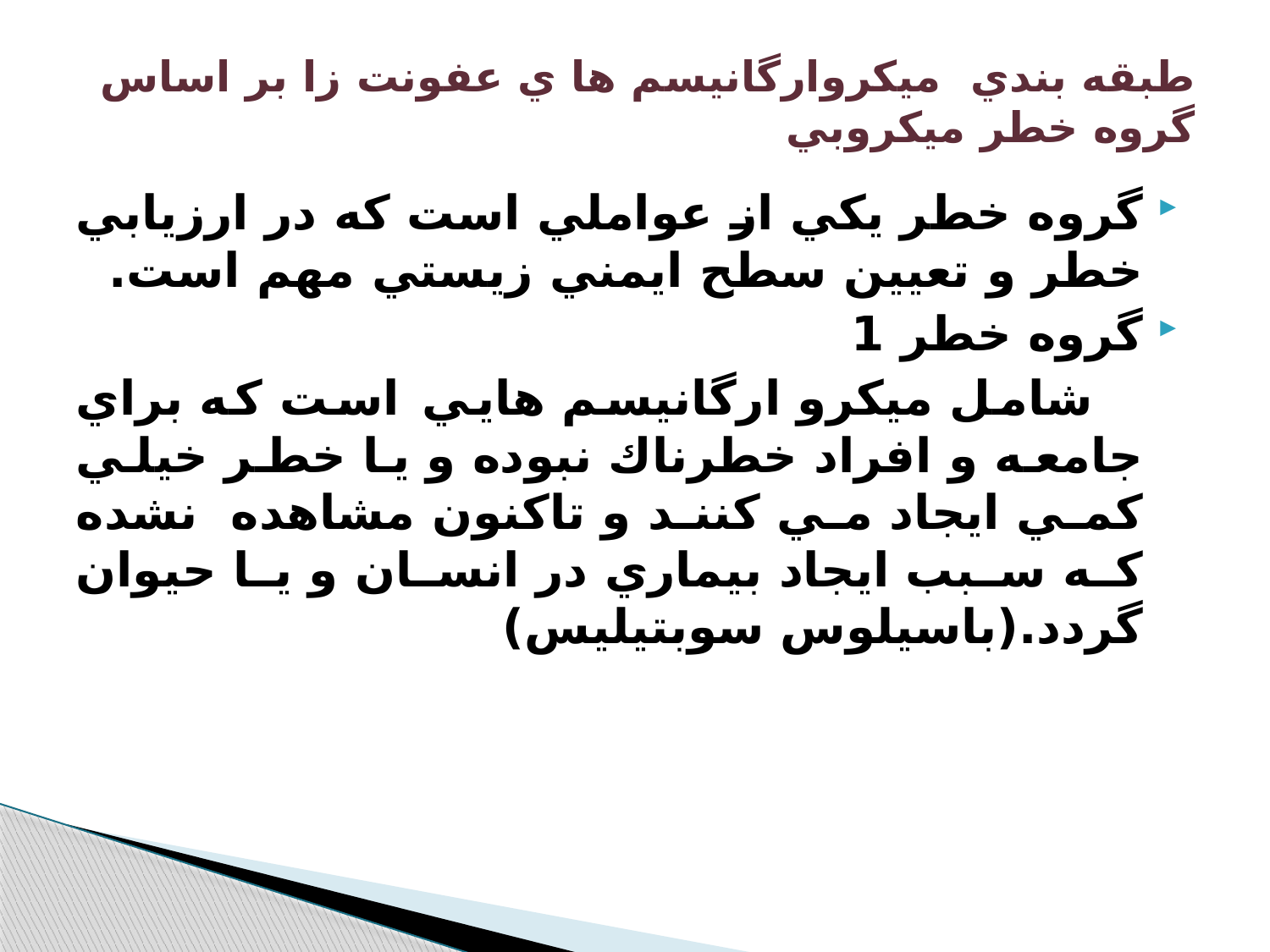

# طبقه بندي  ميكروارگانيسم ها ي عفونت زا بر اساس گروه خطر ميكروبي
گروه خطر يكي از عواملي است كه در ارزيابي خطر و تعيين سطح ايمني زيستي مهم است.
گروه خطر 1
    شامل ميكرو ارگانيسم هايي است كه براي جامعه و افراد خطرناك نبوده و يا خطر خيلي كمي ايجاد مي كنند و تاكنون مشاهده  نشده كه سبب ايجاد بيماري در انسان و يا حيوان گردد.(باسيلوس سوبتيليس)